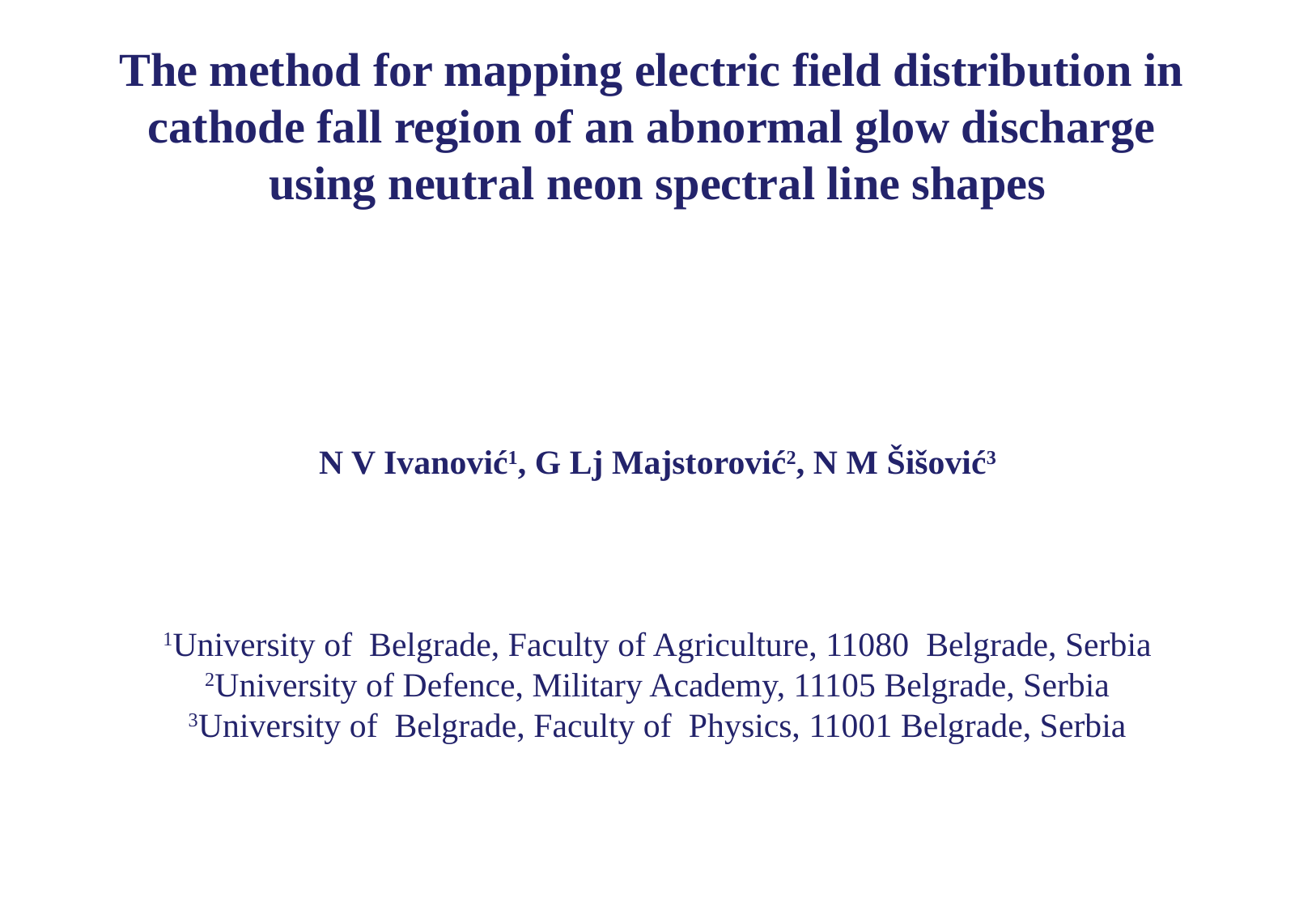

The method for mapping electric field distribution in
cathode fall region of an abnormal glow discharge
using neutral neon spectral line shapes
N V Ivanović1, G Lj Majstorović2, N M Šišović3
1University of  Belgrade, Faculty of Agriculture, 11080  Belgrade, Serbia
2University of Defence, Military Academy, 11105 Belgrade, Serbia
3University of  Belgrade, Faculty of  Physics, 11001 Belgrade, Serbia